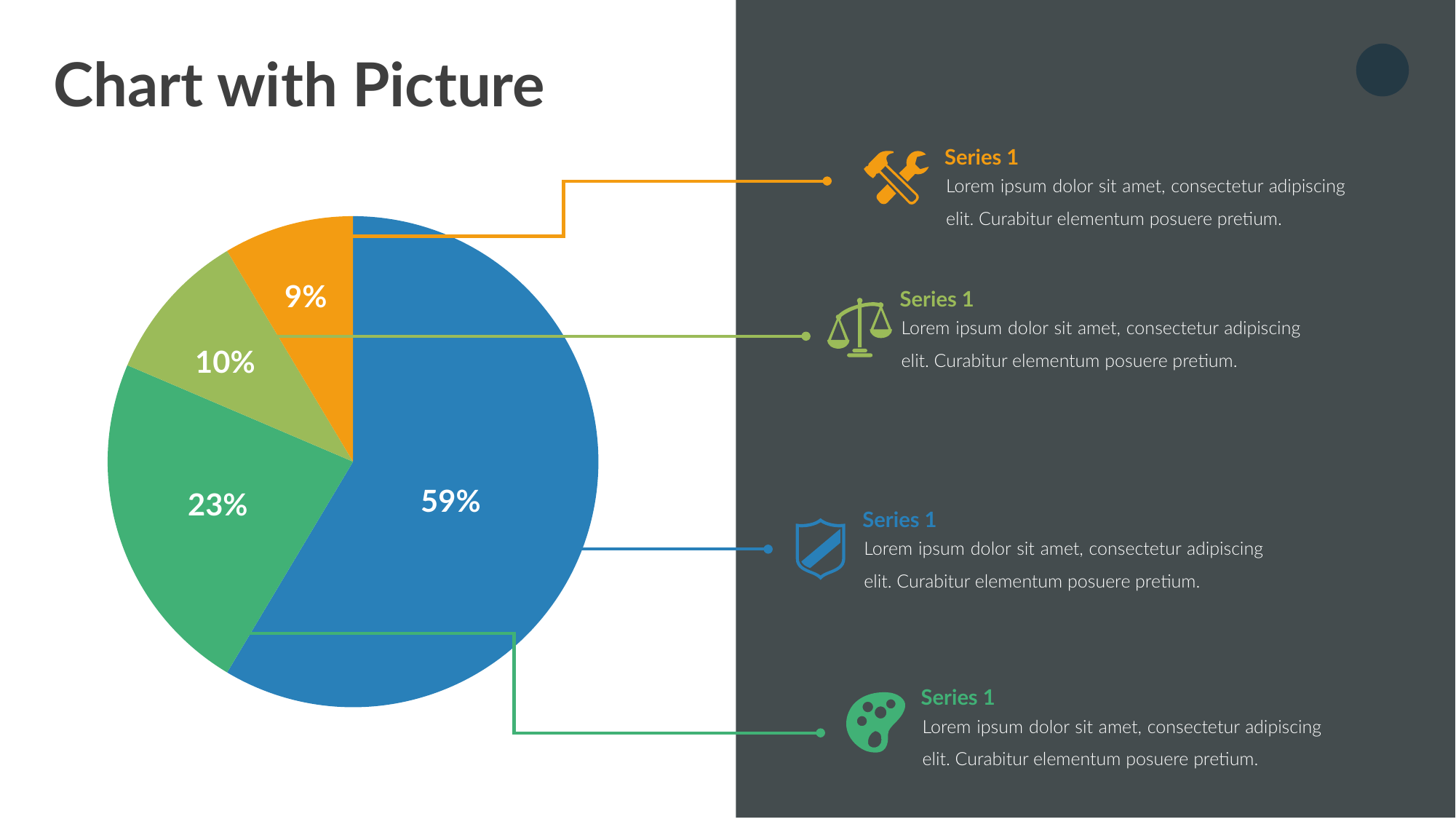

# Chart with Picture
Series 1

Lorem ipsum dolor sit amet, consectetur adipiscing elit. Curabitur elementum posuere pretium.

### Chart

| Category | Sales |
|---|---|
| 1st Qtr | 8.2 |
| 2nd Qtr | 3.2 |
| 3rd Qtr | 1.4 |
| 4th Qtr | 1.2 |
9%
Series 1

Lorem ipsum dolor sit amet, consectetur adipiscing elit. Curabitur elementum posuere pretium.
10%
59%
23%
Series 1

Lorem ipsum dolor sit amet, consectetur adipiscing elit. Curabitur elementum posuere pretium.
Series 1

Lorem ipsum dolor sit amet, consectetur adipiscing elit. Curabitur elementum posuere pretium.